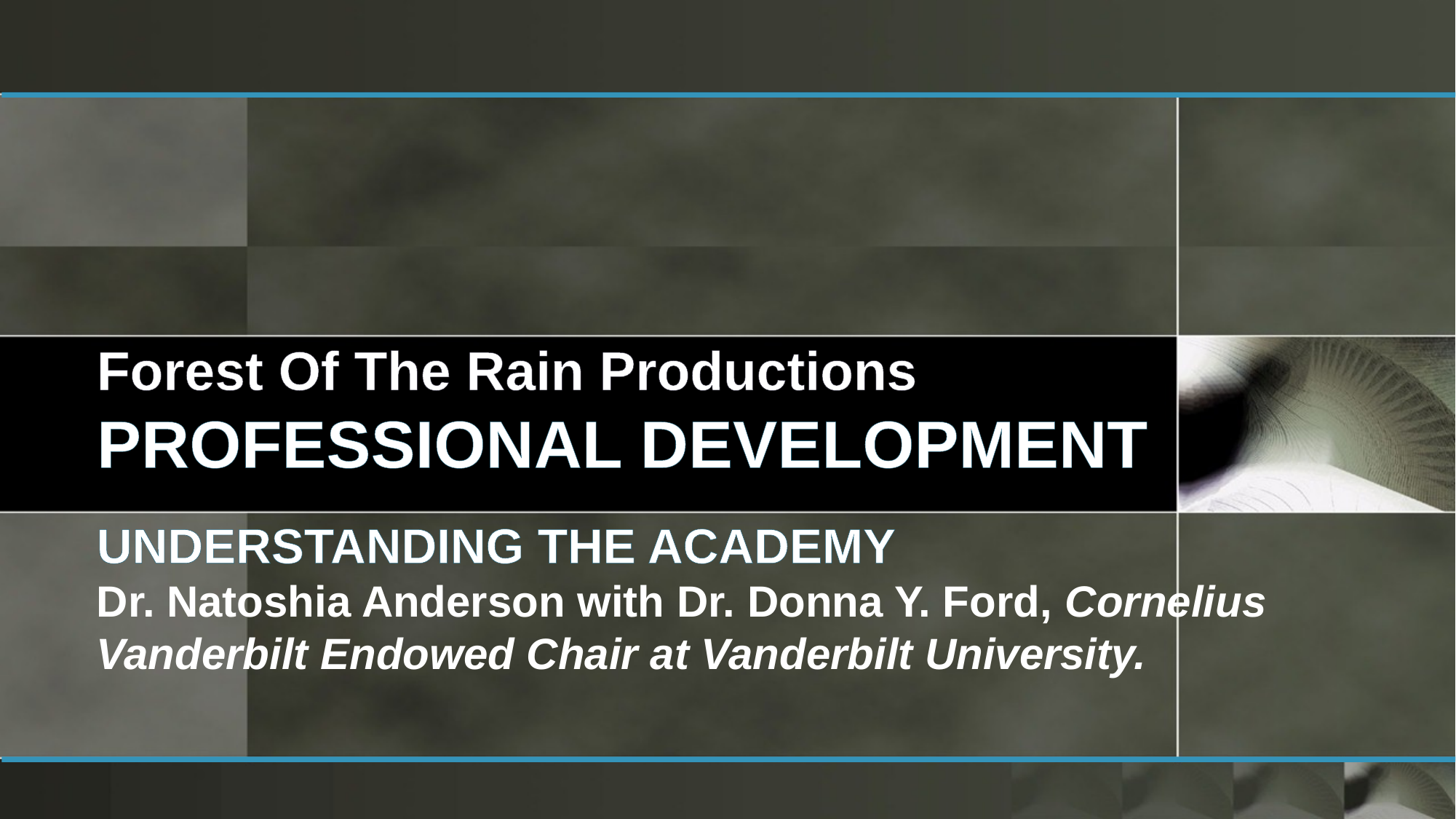

# Forest Of The Rain Productions PROFESSIONAL DEVELOPMENT
UNDERSTANDING THE ACADEMY
Dr. Natoshia Anderson with Dr. Donna Y. Ford, Cornelius Vanderbilt Endowed Chair at Vanderbilt University.